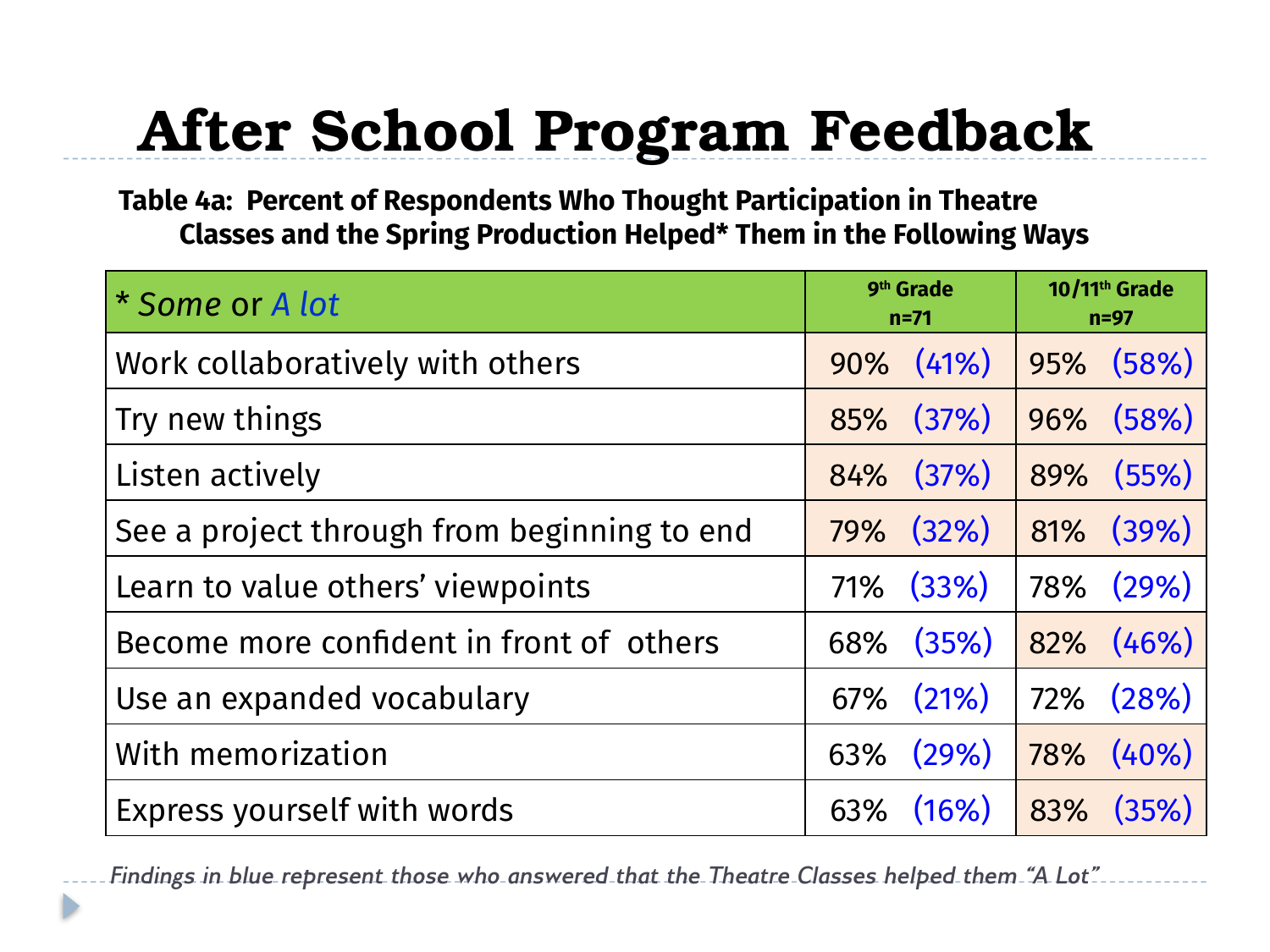

# After School Program Feedback
Table 4a:  Percent of Respondents Who Thought Participation in Theatre
         Classes and the Spring Production Helped* Them in the Following Ways
| \* Some or A lot | 9th Grade n=71 | 10/11th Grade n=97 |
| --- | --- | --- |
| Work collaboratively with others | 90% (41%) | 95% (58%) |
| Try new things | 85% (37%) | 96% (58%) |
| Listen actively | 84% (37%) | 89% (55%) |
| See a project through from beginning to end | 79% (32%) | 81% (39%) |
| Learn to value others’ viewpoints | 71% (33%) | 78% (29%) |
| Become more confident in front of others | 68% (35%) | 82% (46%) |
| Use an expanded vocabulary | 67% (21%) | 72% (28%) |
| With memorization | 63% (29%) | 78% (40%) |
| Express yourself with words | 63% (16%) | 83% (35%) |
Findings in blue represent those who answered that the Theatre Classes helped them “A Lot”